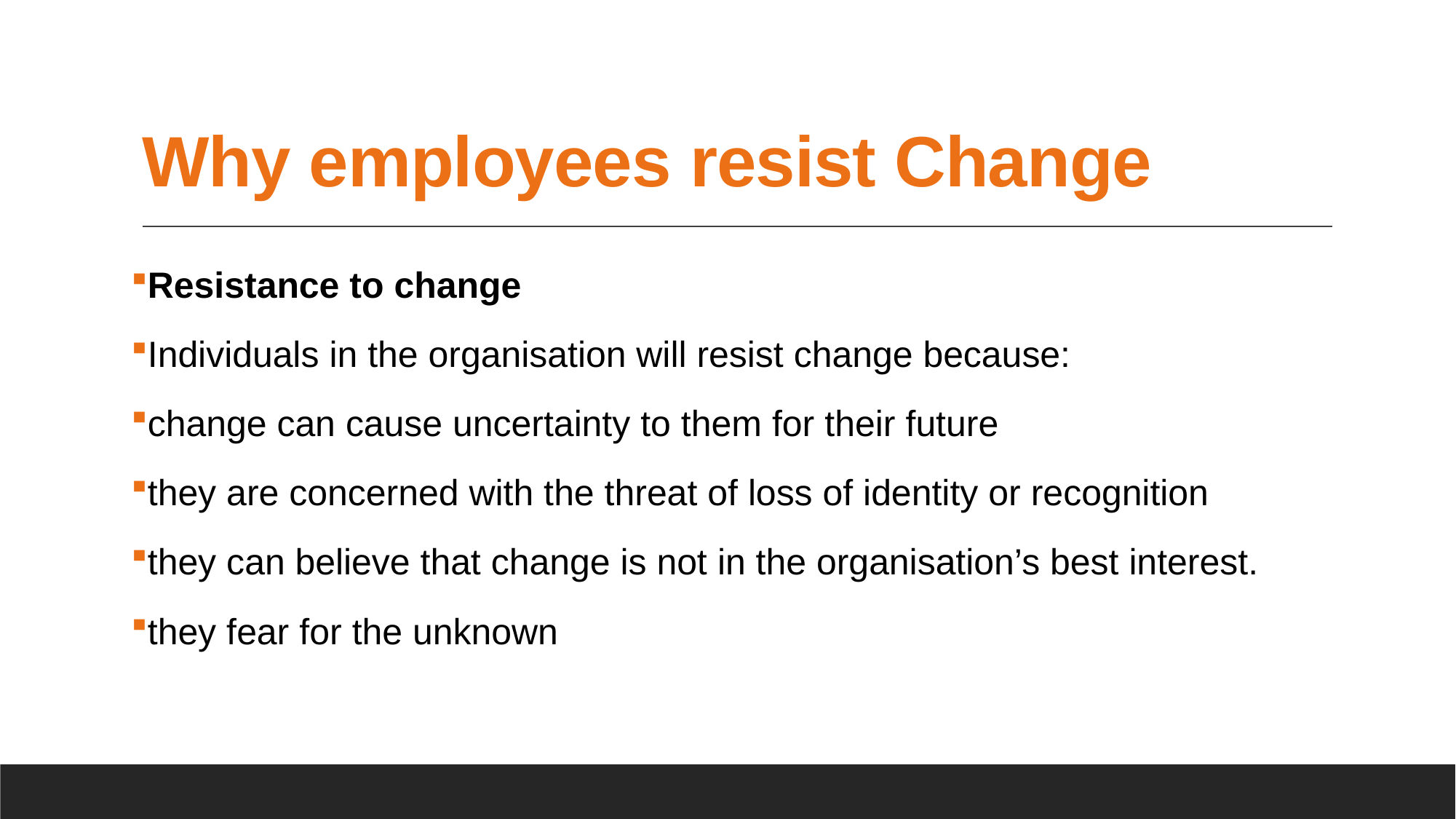

# Why employees resist Change
Resistance to change
Individuals in the organisation will resist change because:
change can cause uncertainty to them for their future
they are concerned with the threat of loss of identity or recognition
they can believe that change is not in the organisation’s best interest.
they fear for the unknown